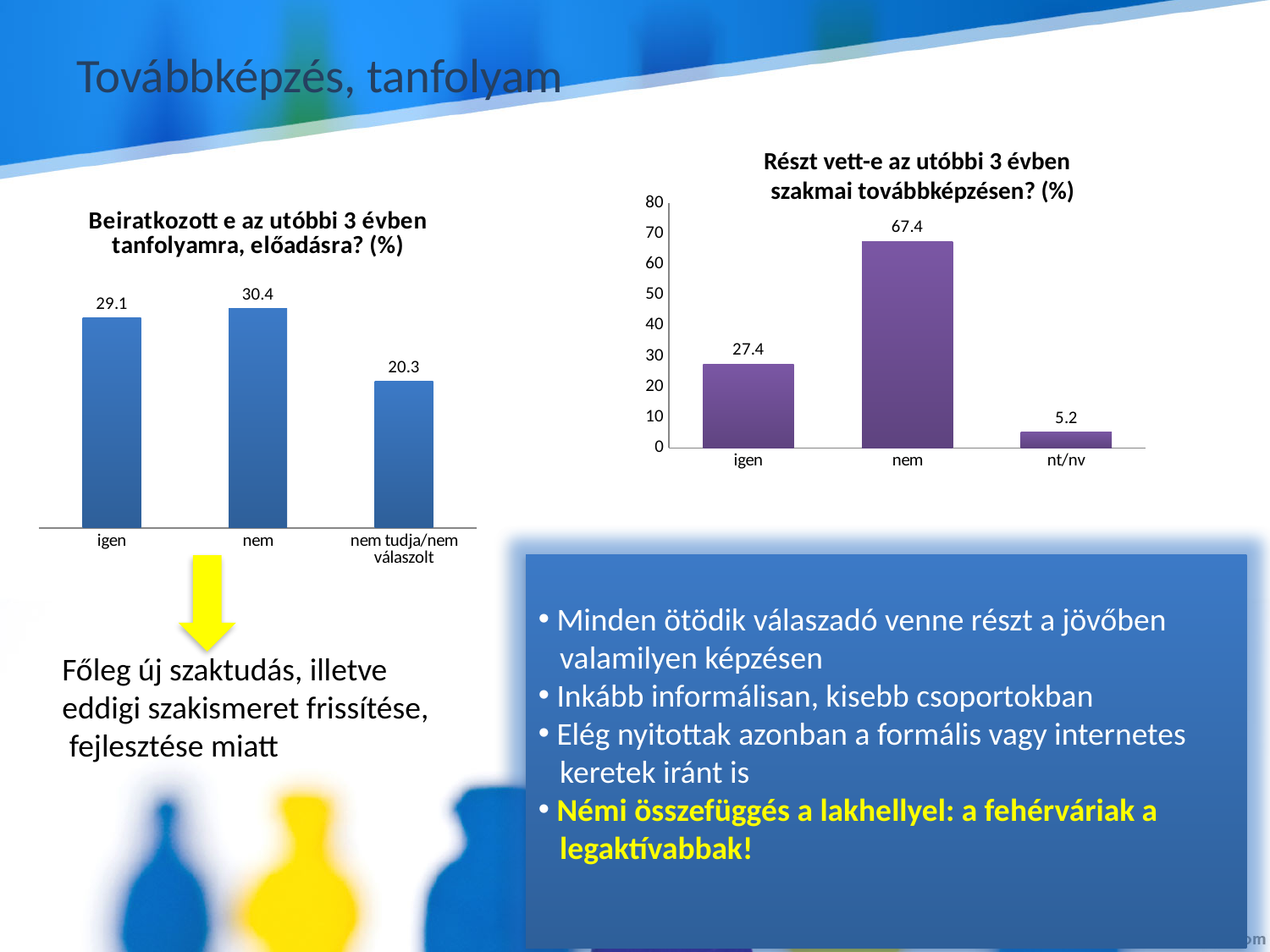

# Továbbképzés, tanfolyam
Részt vett-e az utóbbi 3 évben
szakmai továbbképzésen? (%)

### Chart: Beiratkozott e az utóbbi 3 évben tanfolyamra, előadásra? (%)

| Category |  |
|---|---|
| igen | 29.1 |
| nem | 30.4 |
| nem tudja/nem válaszolt | 20.3 |

### Chart

| Category |  |
|---|---|
| igen | 27.4 |
| nem | 67.4 |
| nt/nv | 5.2 |
 Minden ötödik válaszadó venne részt a jövőben
   valamilyen képzésen
 Inkább informálisan, kisebb csoportokban
 Elég nyitottak azonban a formális vagy internetes
   keretek iránt is
 Némi összefüggés a lakhellyel: a fehérváriak a
   legaktívabbak!

Főleg új szaktudás, illetve eddigi szakismeret frissítése,
 fejlesztése miatt